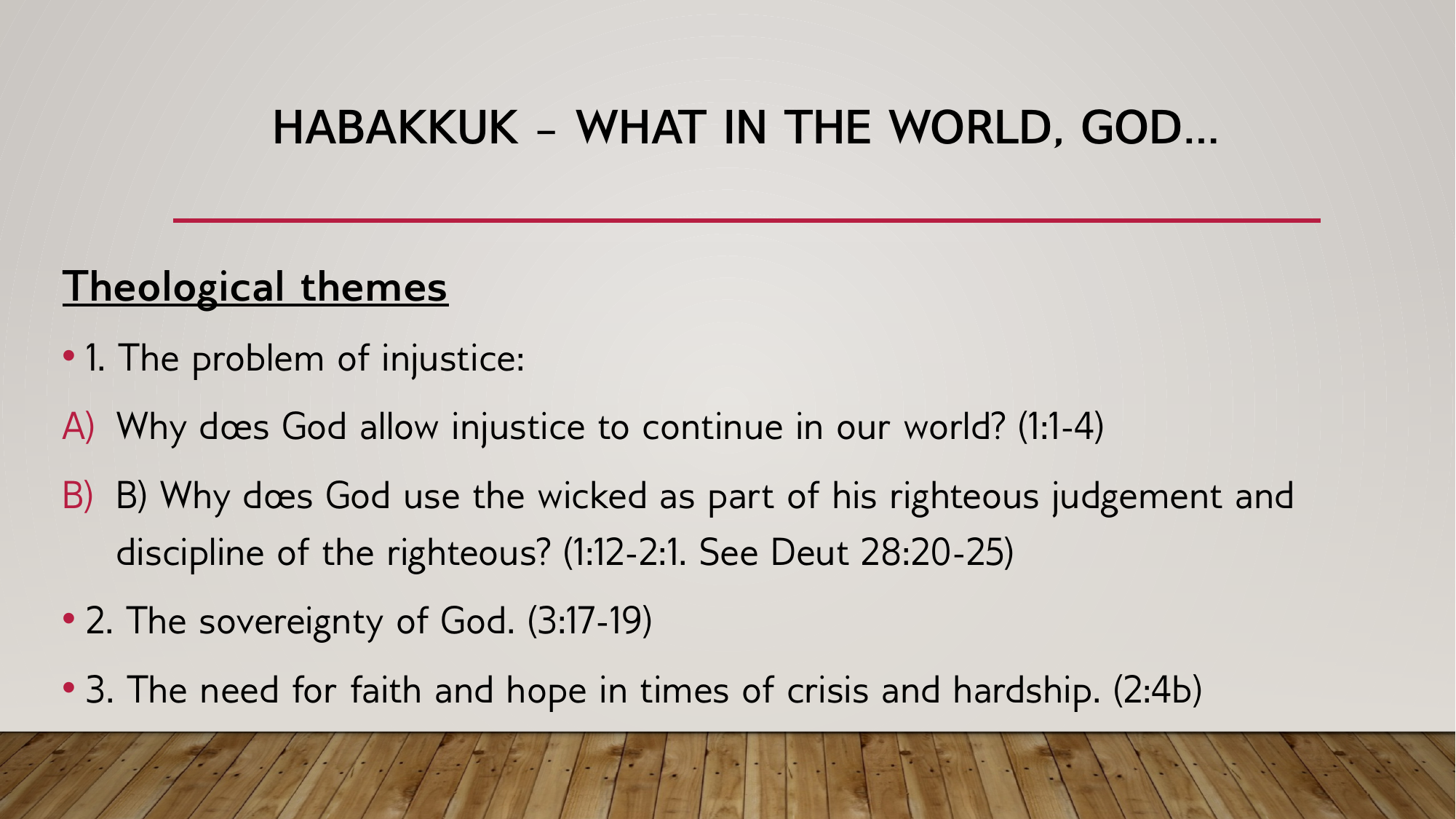

# Habakkuk – what in the world, God…
Theological themes
1. The problem of injustice:
Why does God allow injustice to continue in our world? (1:1-4)
B) Why does God use the wicked as part of his righteous judgement and discipline of the righteous? (1:12-2:1. See Deut 28:20-25)
2. The sovereignty of God. (3:17-19)
3. The need for faith and hope in times of crisis and hardship. (2:4b)